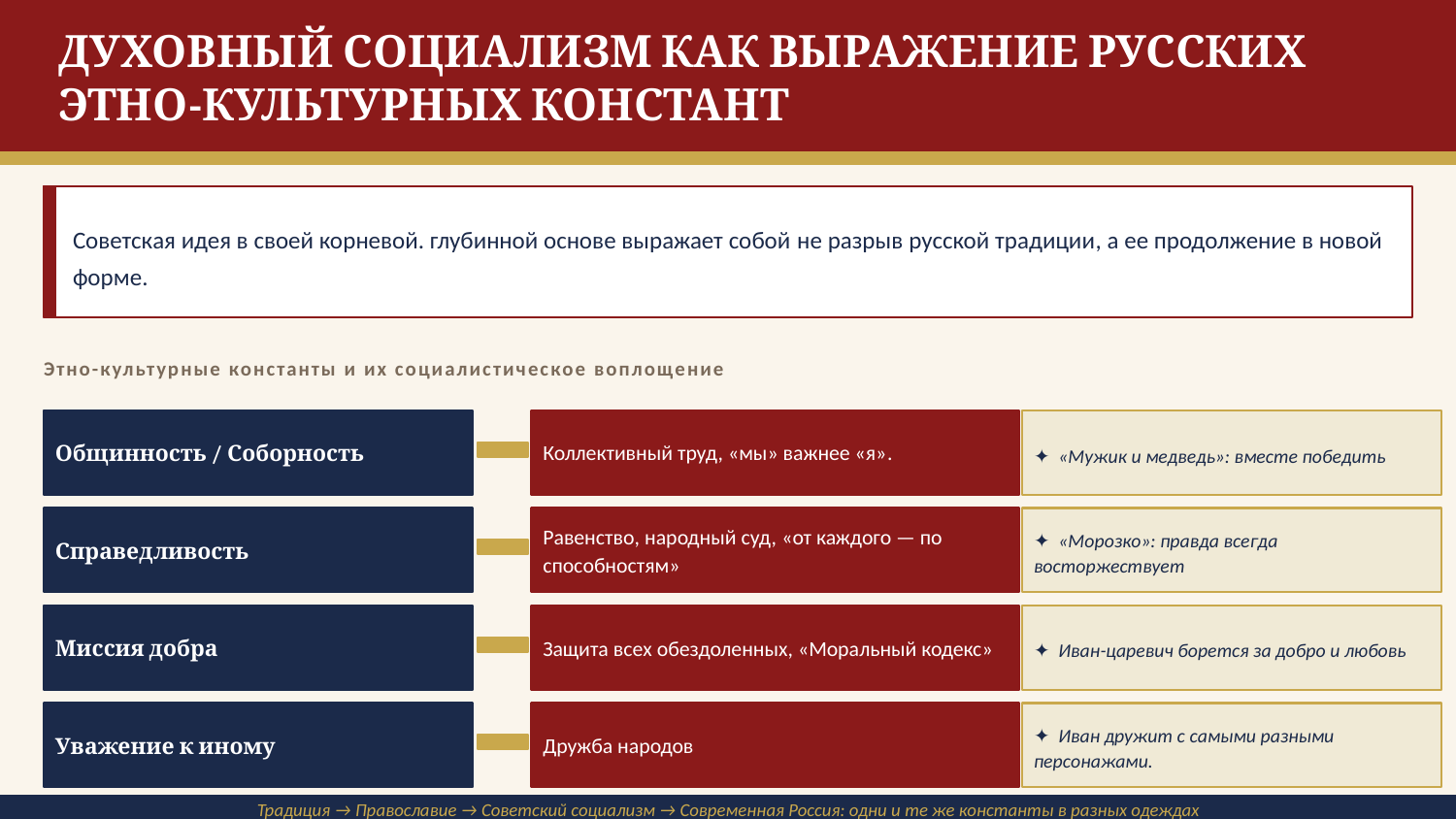

ДУХОВНЫЙ СОЦИАЛИЗМ КАК ВЫРАЖЕНИЕ РУССКИХ ЭТНО-КУЛЬТУРНЫХ КОНСТАНТ

Советская идея в своей корневой. глубинной основе выражает собой не разрыв русской традиции, а ее продолжение в новой форме.
Этно-культурные константы и их социалистическое воплощение

Общинность / Соборность
Коллективный труд, «мы» важнее «я».
✦  «Мужик и медведь»: вместе победить

Справедливость
Равенство, народный суд, «от каждого — по способностям»
✦  «Морозко»: правда всегда восторжествует

Миссия добра
Защита всех обездоленных, «Моральный кодекс»
✦  Иван-царевич борется за добро и любовь

Уважение к иному
Дружба народов
✦  Иван дружит с самыми разными персонажами.

Традиция → Православие → Советский социализм → Современная Россия: одни и те же константы в разных одеждах